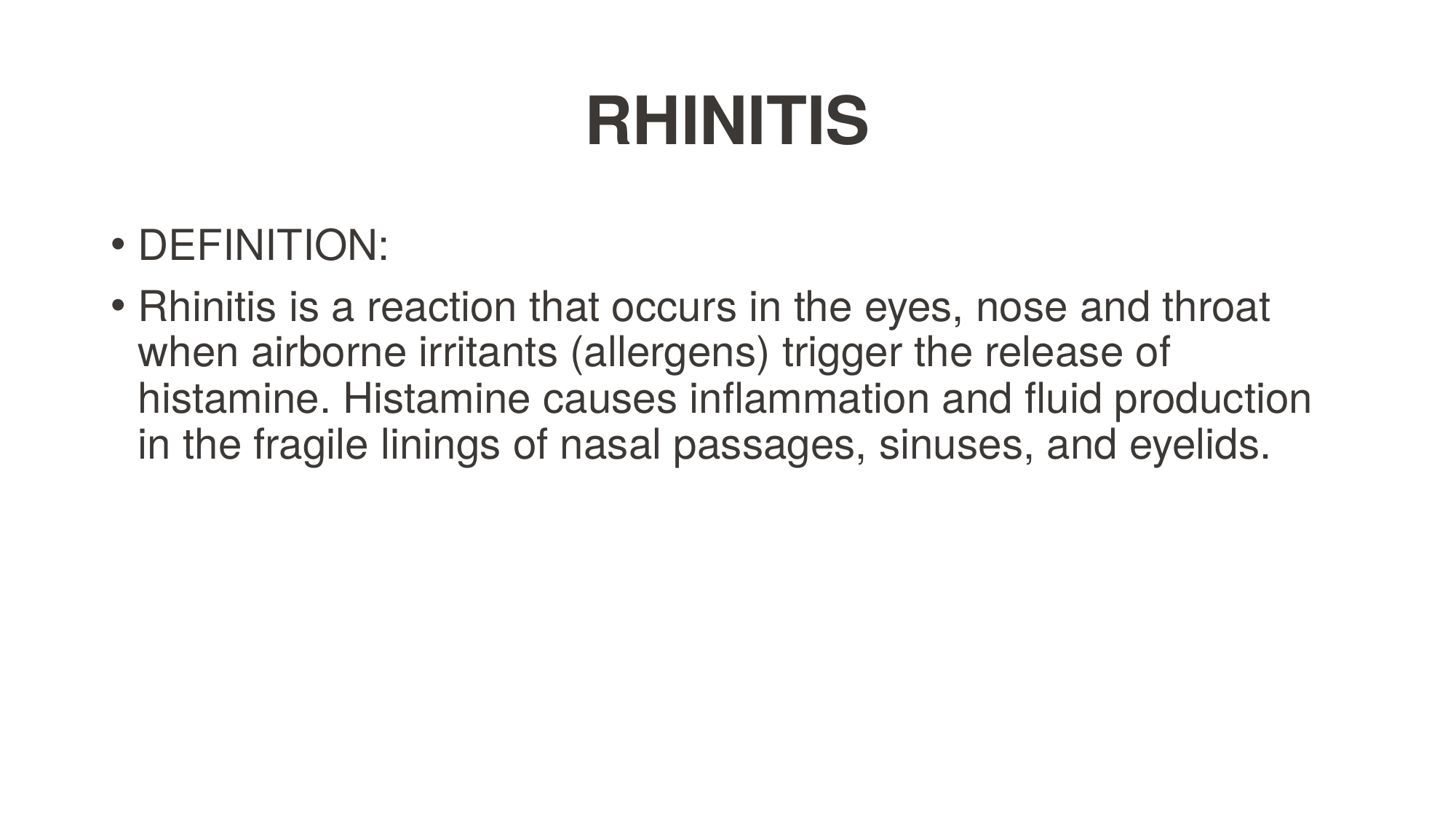

# RHINITIS
DEFINITION:
Rhinitis is a reaction that occurs in the eyes, nose and throat when airborne irritants (allergens) trigger the release of histamine. Histamine causes inflammation and fluid production in the fragile linings of nasal passages, sinuses, and eyelids.